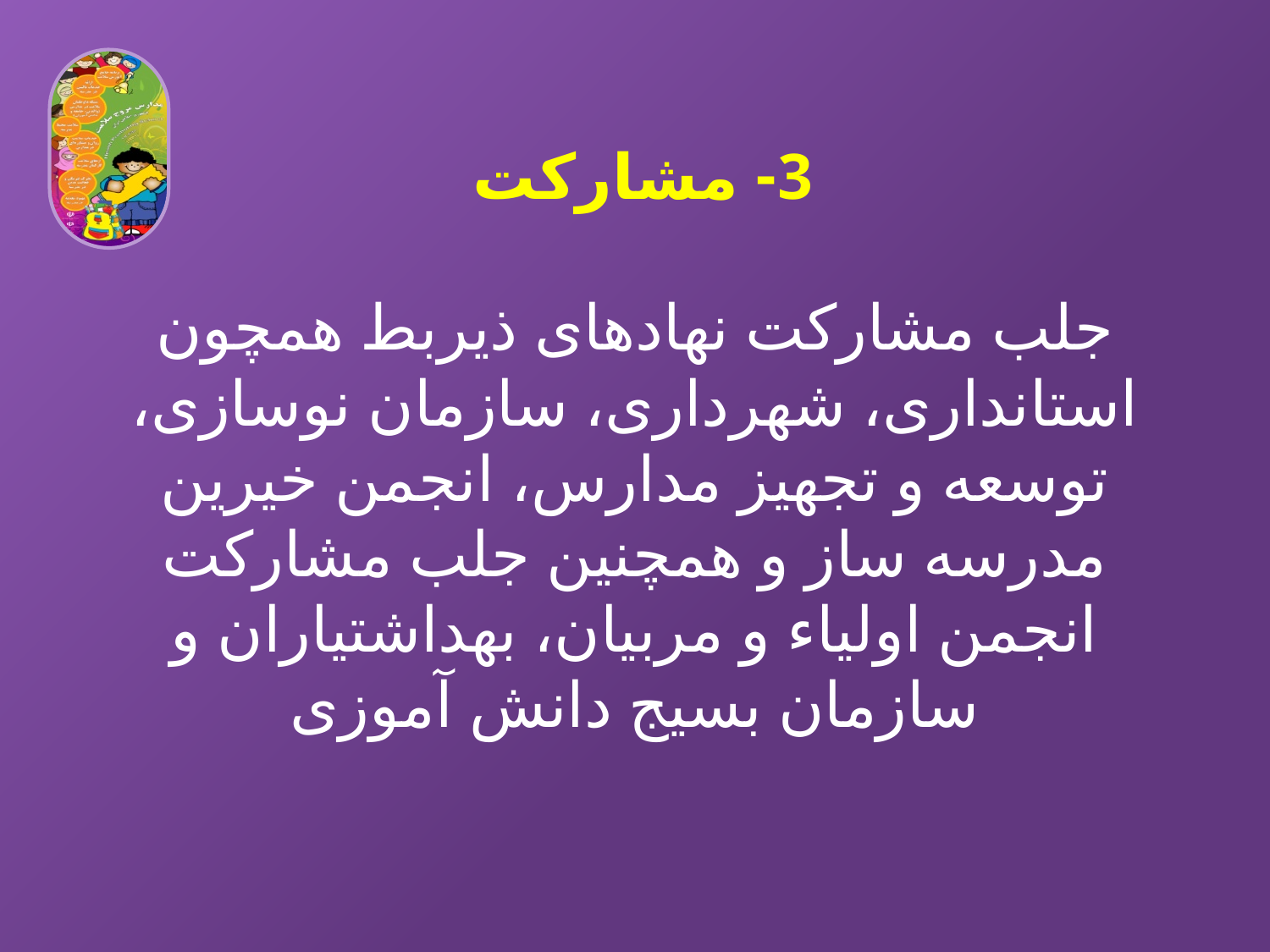

# 3- مشارکت جلب مشارکت نهادهای ذیربط همچون استانداری، شهرداری، سازمان نوسازی، توسعه و تجهیز مدارس، انجمن خیرین مدرسه ساز و همچنین جلب مشارکت انجمن اولیاء و مربیان، بهداشتیاران و سازمان بسیج دانش آموزی